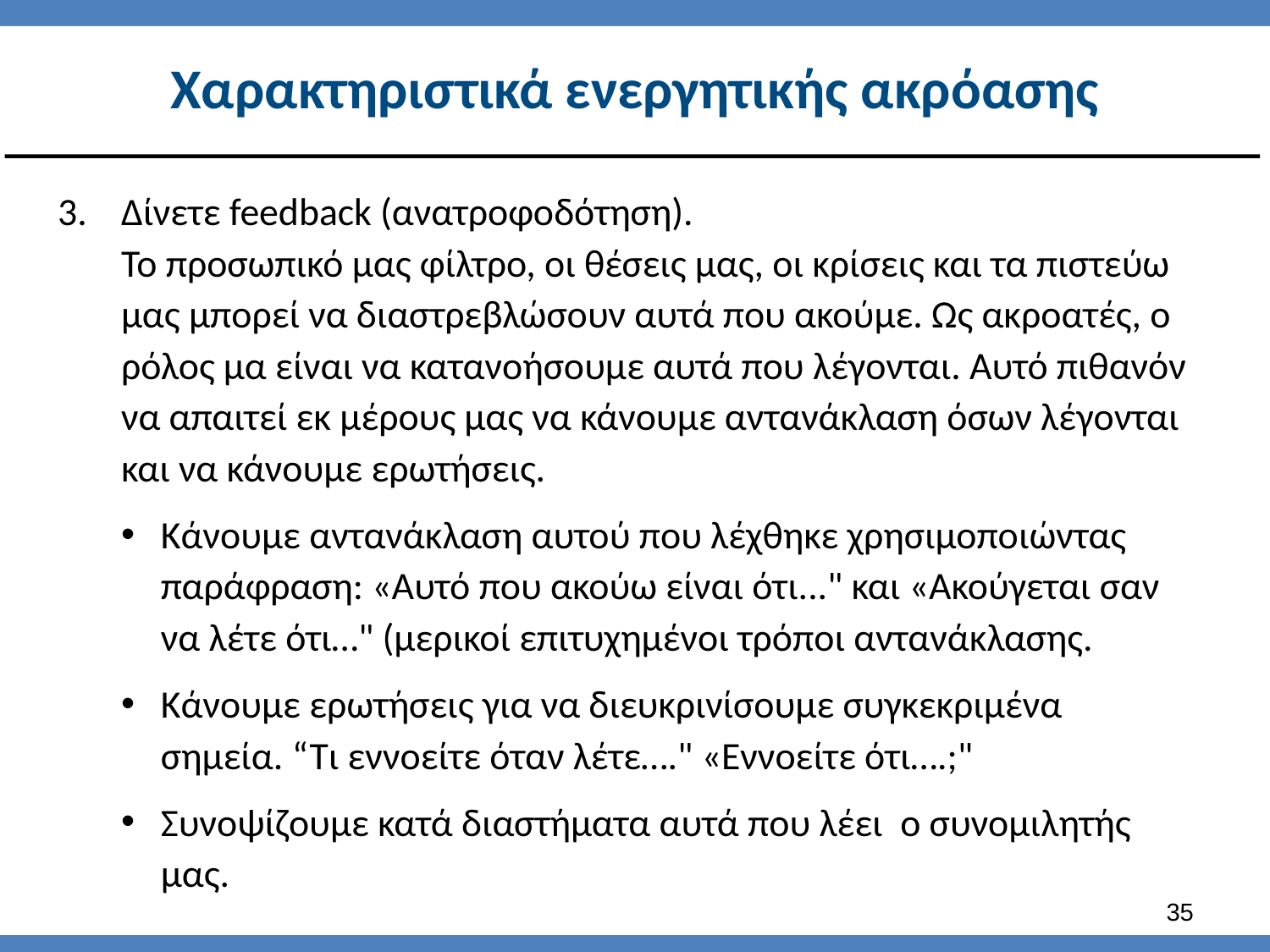

# Χαρακτηριστικά ενεργητικής ακρόασης
Δίνετε feedback (ανατροφοδότηση).
Το προσωπικό μας φίλτρο, οι θέσεις μας, οι κρίσεις και τα πιστεύω μας μπορεί να διαστρεβλώσουν αυτά που ακούμε. Ως ακροατές, ο ρόλος μα είναι να κατανοήσουμε αυτά που λέγονται. Αυτό πιθανόν να απαιτεί εκ μέρους μας να κάνουμε αντανάκλαση όσων λέγονται και να κάνουμε ερωτήσεις.
Κάνουμε αντανάκλαση αυτού που λέχθηκε χρησιμοποιώντας παράφραση: «Αυτό που ακούω είναι ότι..." και «Ακούγεται σαν να λέτε ότι…" (μερικοί επιτυχημένοι τρόποι αντανάκλασης.
Κάνουμε ερωτήσεις για να διευκρινίσουμε συγκεκριμένα σημεία. “Τι εννοείτε όταν λέτε…." «Εννοείτε ότι….;"
Συνοψίζουμε κατά διαστήματα αυτά που λέει  ο συνομιλητής μας.

35